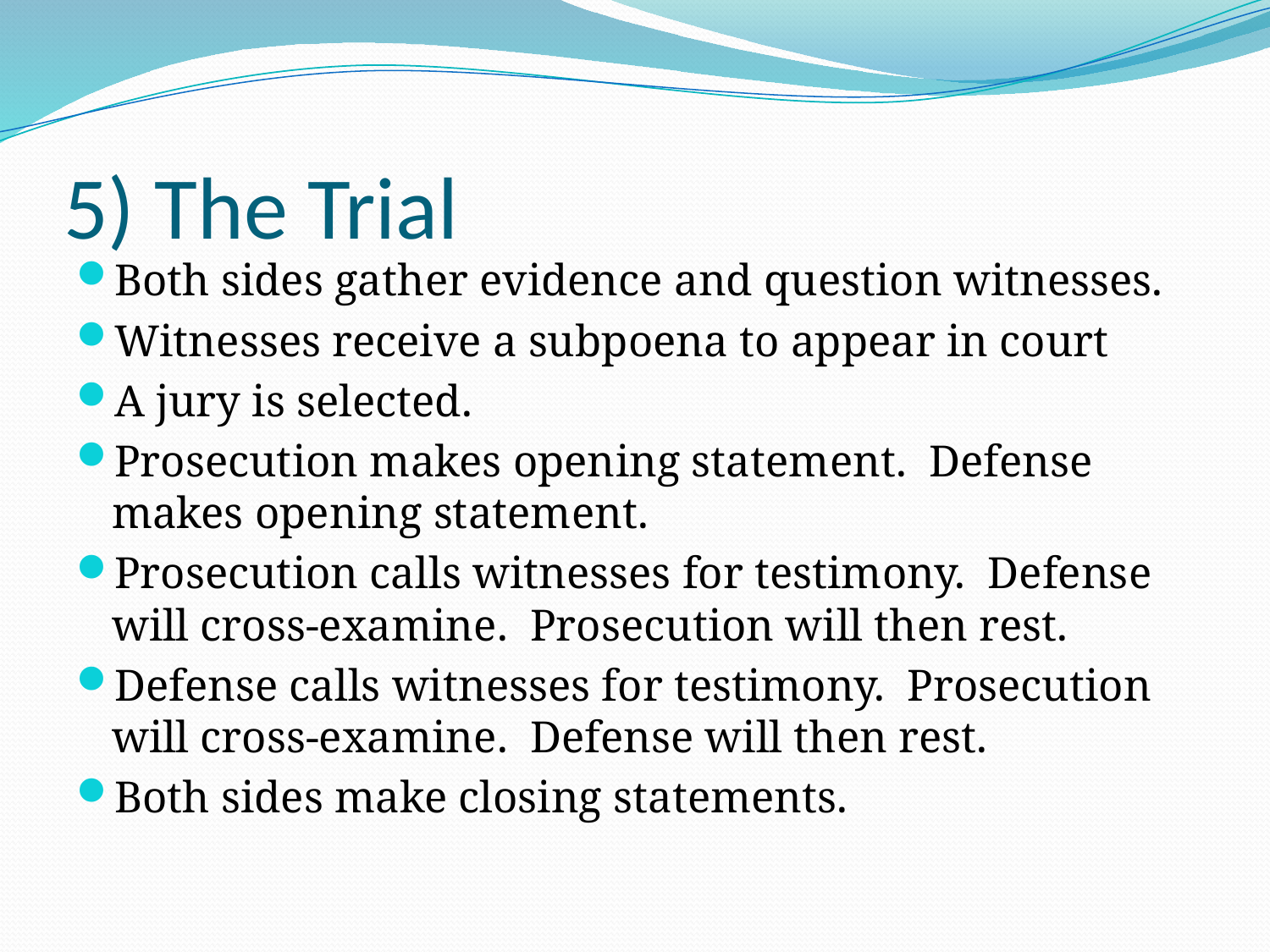

# 5) The Trial
Both sides gather evidence and question witnesses.
Witnesses receive a subpoena to appear in court
A jury is selected.
Prosecution makes opening statement.  Defense makes opening statement.
Prosecution calls witnesses for testimony.  Defense will cross-examine.  Prosecution will then rest.
Defense calls witnesses for testimony.  Prosecution will cross-examine.  Defense will then rest.
Both sides make closing statements.